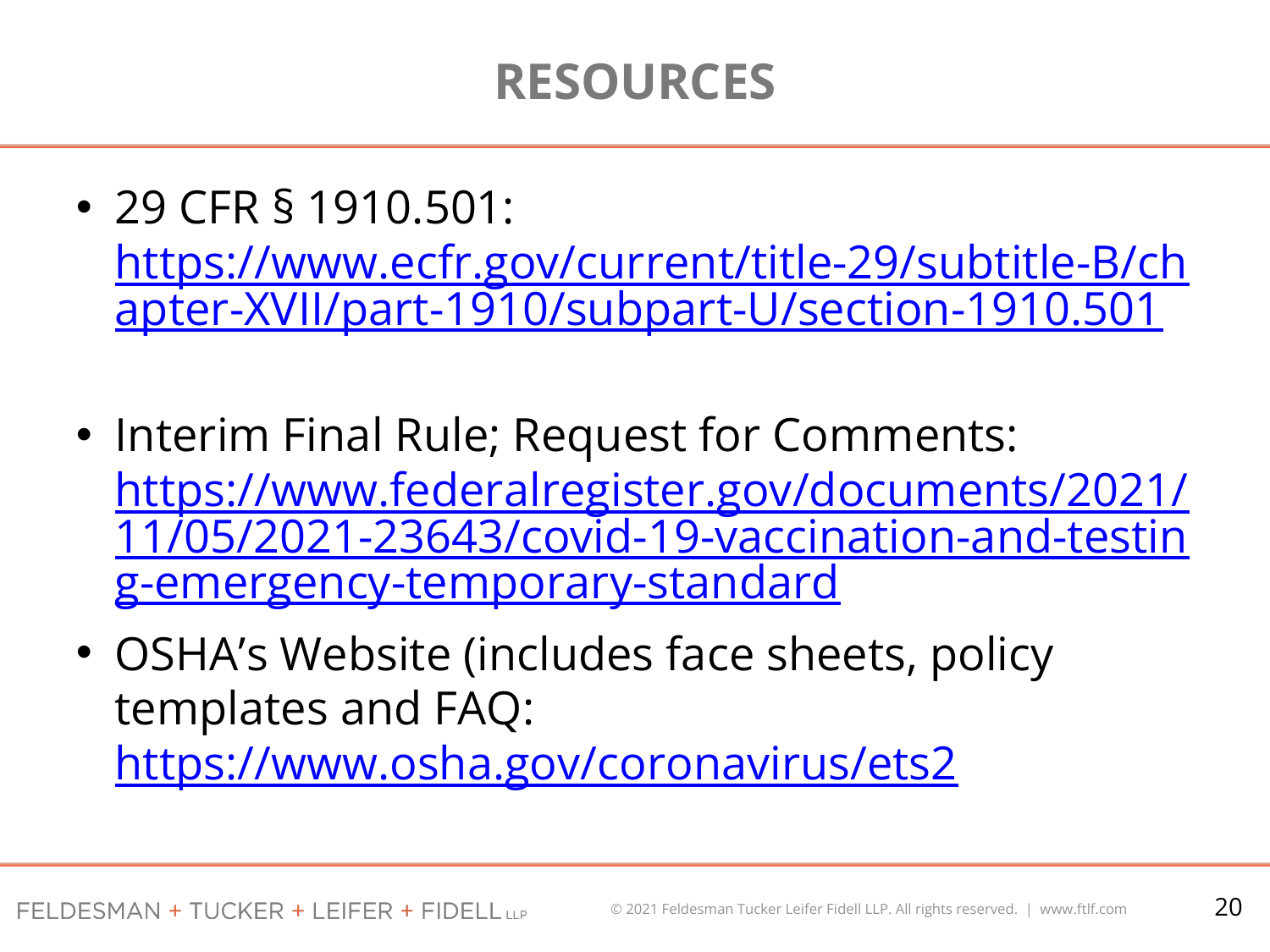

# resources
29 CFR § 1910.501: https://www.ecfr.gov/current/title-29/subtitle-B/chapter-XVII/part-1910/subpart-U/section-1910.501
Interim Final Rule; Request for Comments: https://www.federalregister.gov/documents/2021/11/05/2021-23643/covid-19-vaccination-and-testing-emergency-temporary-standard
OSHA’s Website (includes face sheets, policy templates and FAQ: https://www.osha.gov/coronavirus/ets2

20
© 2021 Feldesman Tucker Leifer Fidell LLP. All rights reserved.  |  www.ftlf.com